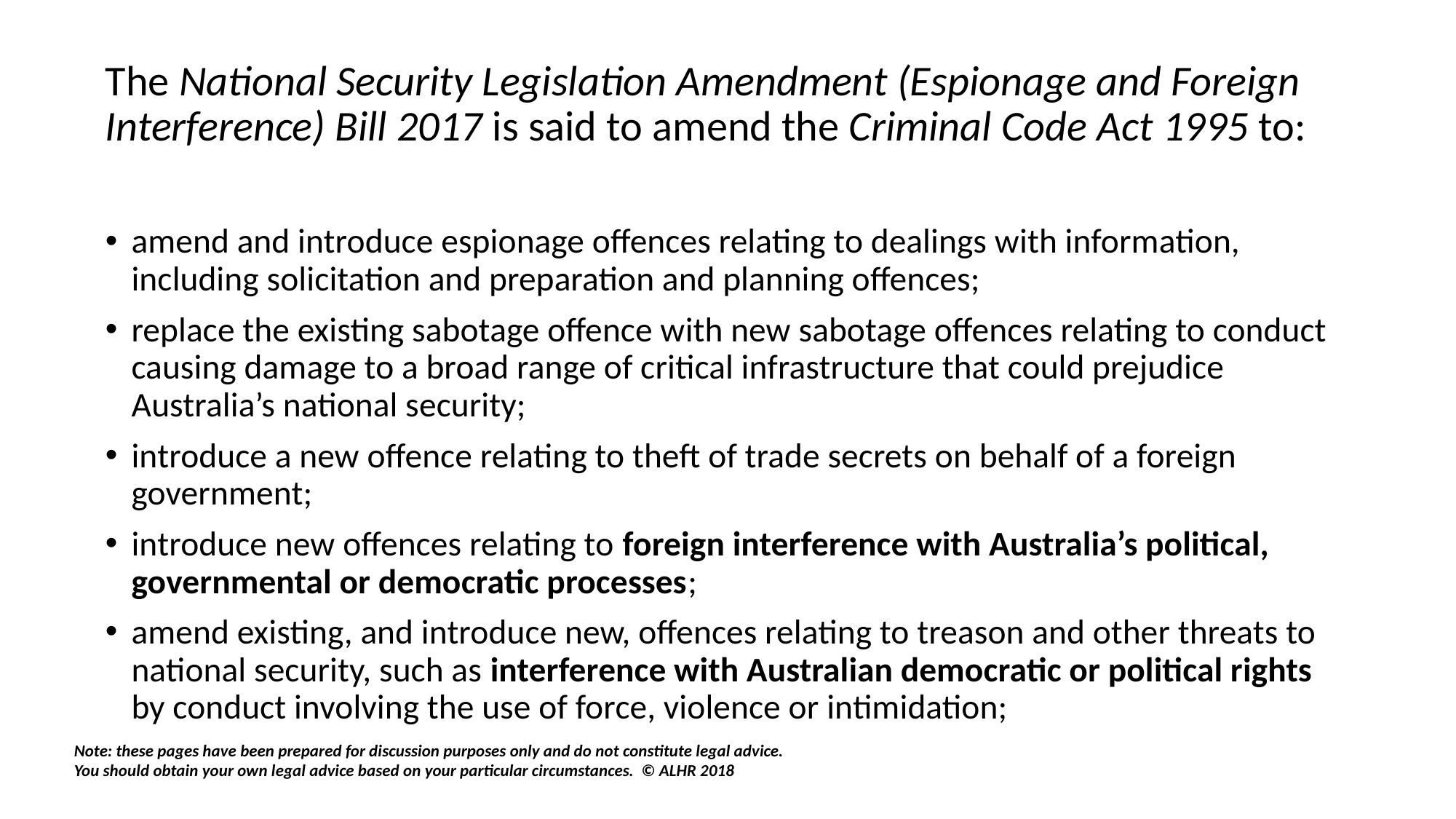

# The National Security Legislation Amendment (Espionage and Foreign Interference) Bill 2017 is said to amend the Criminal Code Act 1995 to:
amend and introduce espionage offences relating to dealings with information, including solicitation and preparation and planning offences;
replace the existing sabotage offence with new sabotage offences relating to conduct causing damage to a broad range of critical infrastructure that could prejudice Australia’s national security;
introduce a new offence relating to theft of trade secrets on behalf of a foreign government;
introduce new offences relating to foreign interference with Australia’s political, governmental or democratic processes;
amend existing, and introduce new, offences relating to treason and other threats to national security, such as interference with Australian democratic or political rights by conduct involving the use of force, violence or intimidation;

Note: these pages have been prepared for discussion purposes only and do not constitute legal advice.
You should obtain your own legal advice based on your particular circumstances.  © ALHR 2018